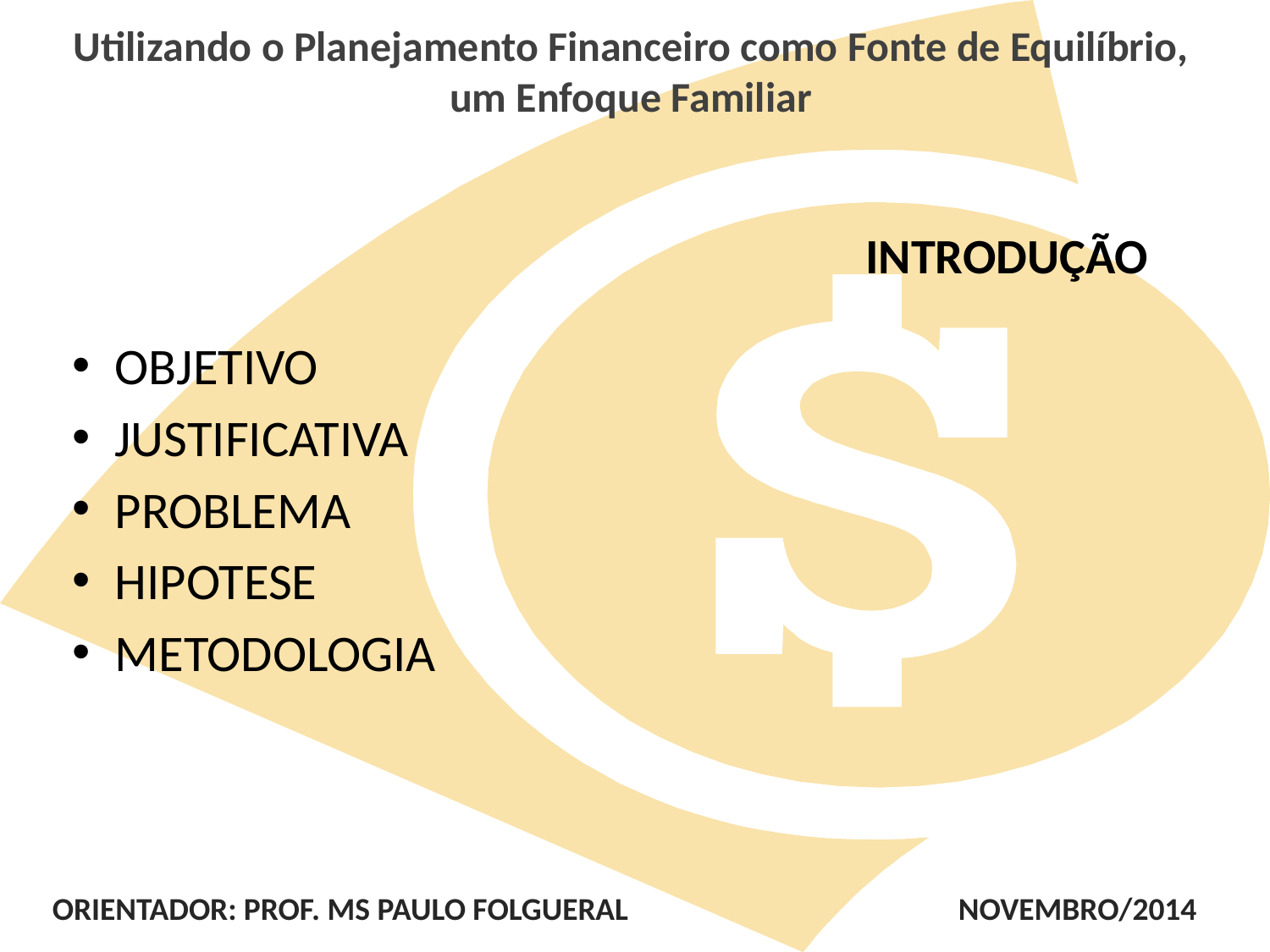

Utilizando o Planejamento Financeiro como Fonte de Equilíbrio, um Enfoque Familiar
INTRODUÇÃO
OBJETIVO
JUSTIFICATIVA
PROBLEMA
HIPOTESE
METODOLOGIA

ORIENTADOR: PROF. MS PAULO FOLGUERAL                                              NOVEMBRO/2014